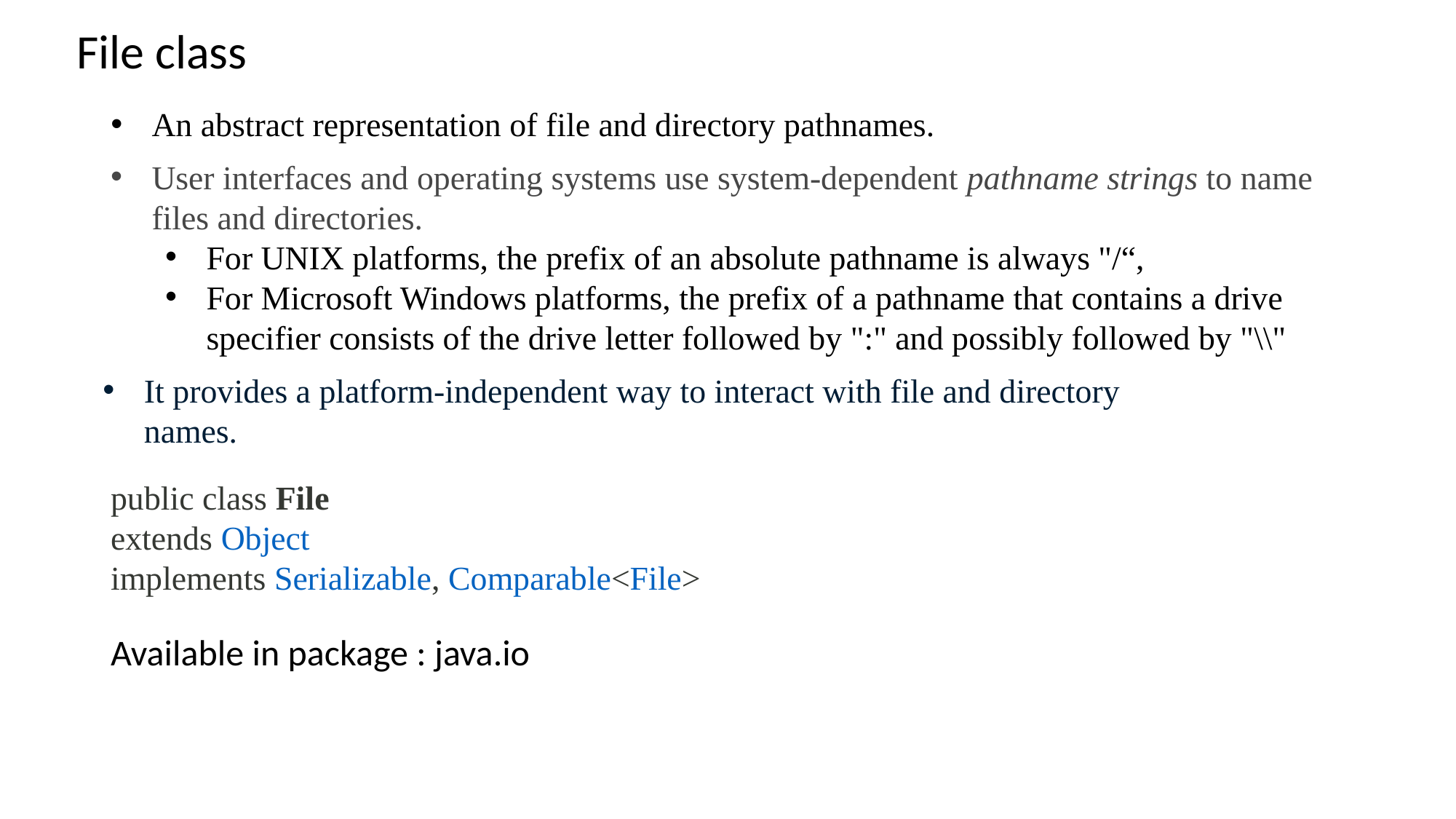

# File class
An abstract representation of file and directory pathnames.
User interfaces and operating systems use system-dependent pathname strings to name files and directories.
For UNIX platforms, the prefix of an absolute pathname is always "/“,
For Microsoft Windows platforms, the prefix of a pathname that contains a drive specifier consists of the drive letter followed by ":" and possibly followed by "\\"
It provides a platform-independent way to interact with file and directory names.
public class File
extends Object
implements Serializable, Comparable<File>
Available in package : java.io